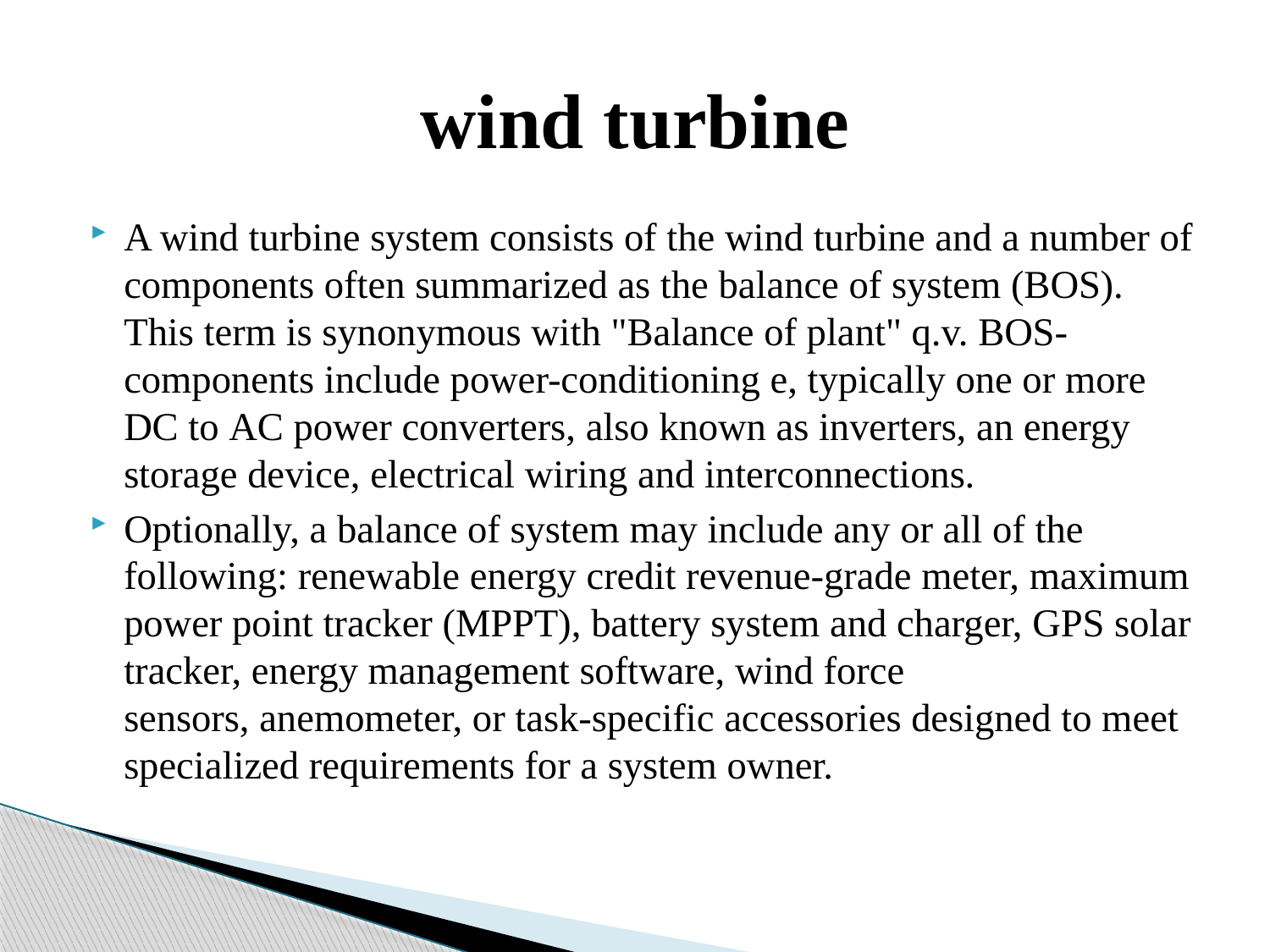

# wind turbine
A wind turbine system consists of the wind turbine and a number of components often summarized as the balance of system (BOS). This term is synonymous with "Balance of plant" q.v. BOS-components include power-conditioning e, typically one or more DC to AC power converters, also known as inverters, an energy storage device, electrical wiring and interconnections.
Optionally, a balance of system may include any or all of the following: renewable energy credit revenue-grade meter, maximum power point tracker (MPPT), battery system and charger, GPS solar tracker, energy management software, wind force sensors, anemometer, or task-specific accessories designed to meet specialized requirements for a system owner.